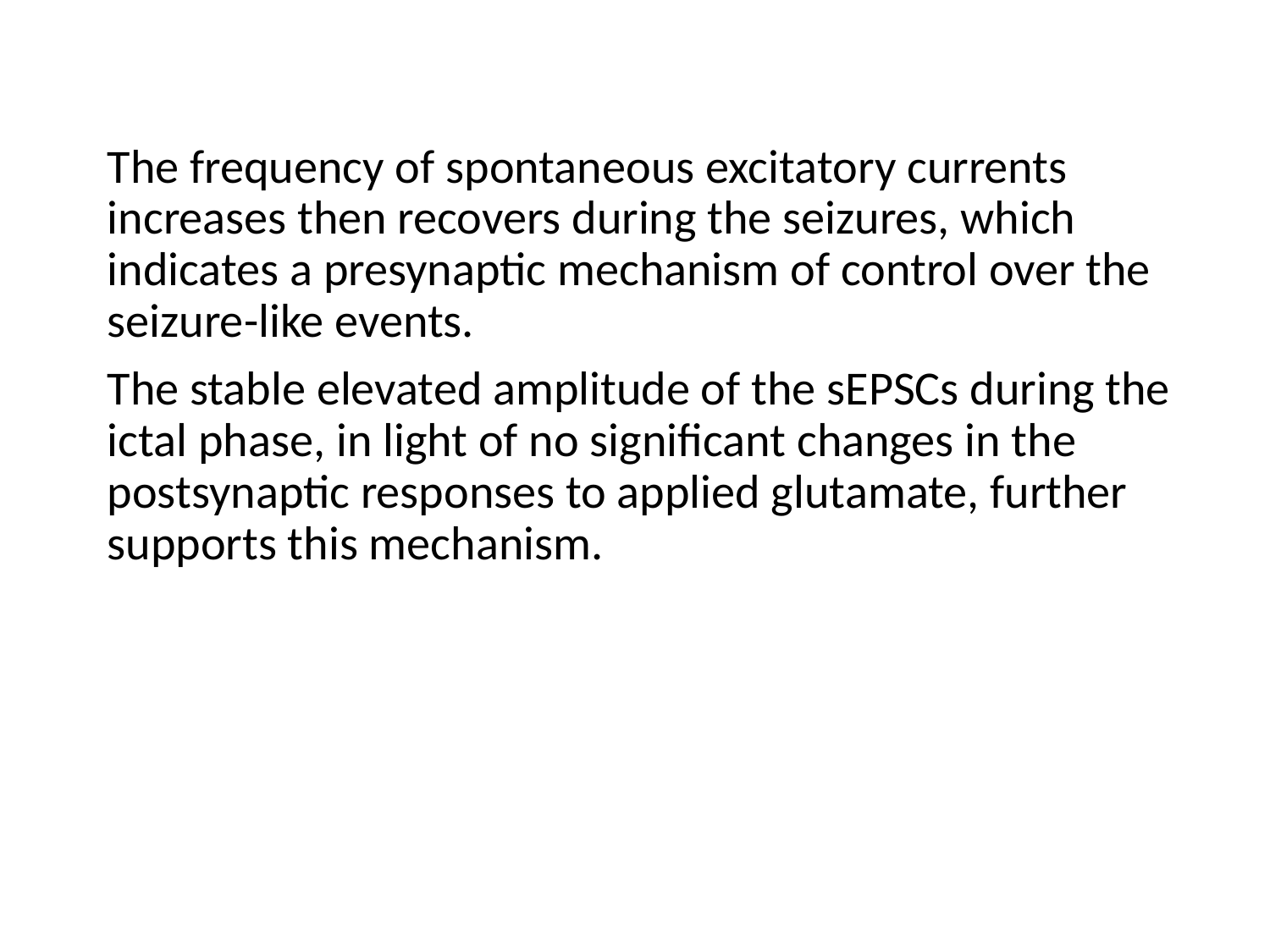

The frequency of spontaneous excitatory currents increases then recovers during the seizures, which indicates a presynaptic mechanism of control over the seizure-like events.
The stable elevated amplitude of the sEPSCs during the ictal phase, in light of no significant changes in the postsynaptic responses to applied glutamate, further supports this mechanism.